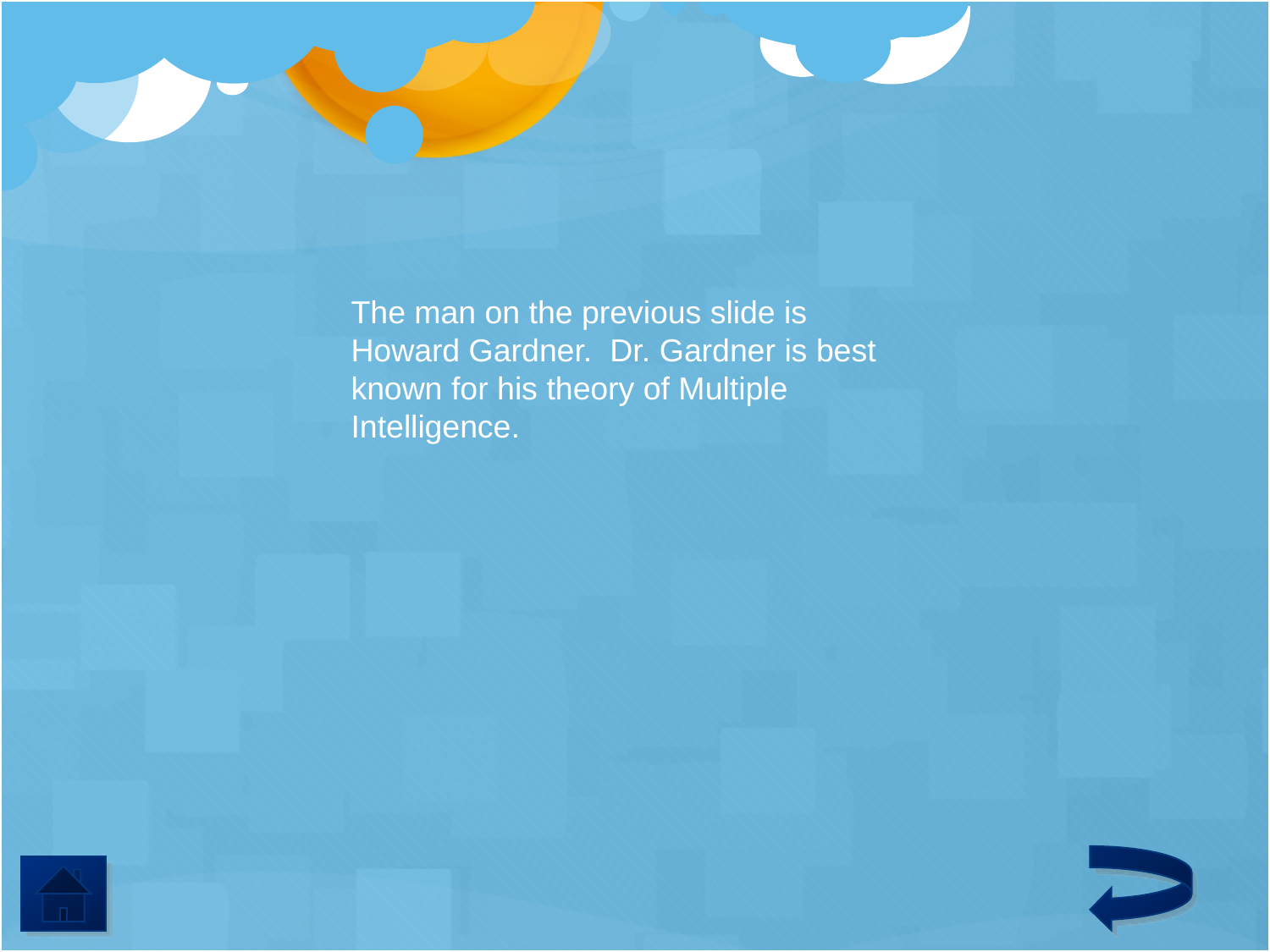

The man on the previous slide is Howard Gardner.  Dr. Gardner is best known for his theory of Multiple Intelligence.